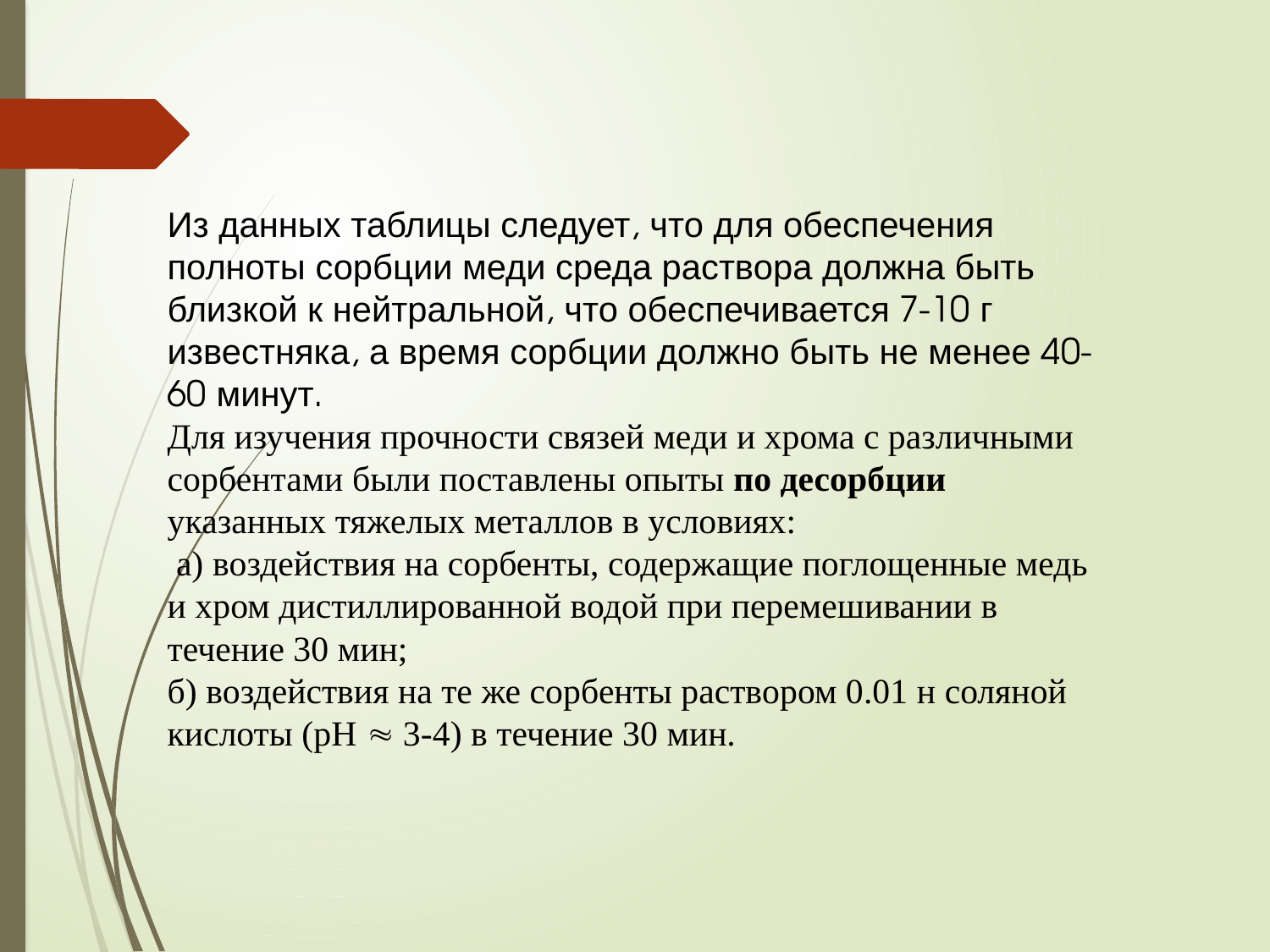

Из данных таблицы следует, что для обеспечения полноты сорбции меди среда раствора должна быть близкой к нейтральной, что обеспечивается 7-10 г известняка, а время сорбции должно быть не менее 40-60 минут.
Для изучения прочности связей меди и хрома с различными сорбентами были поставлены опыты по десорбции указанных тяжелых металлов в условиях:
 а) воздействия на сорбенты, содержащие поглощенные медь и хром дистиллированной водой при перемешивании в течение 30 мин;
б) воздействия на те же сорбенты раствором 0.01 н соляной кислоты (рН ≈ 3-4) в течение 30 мин.